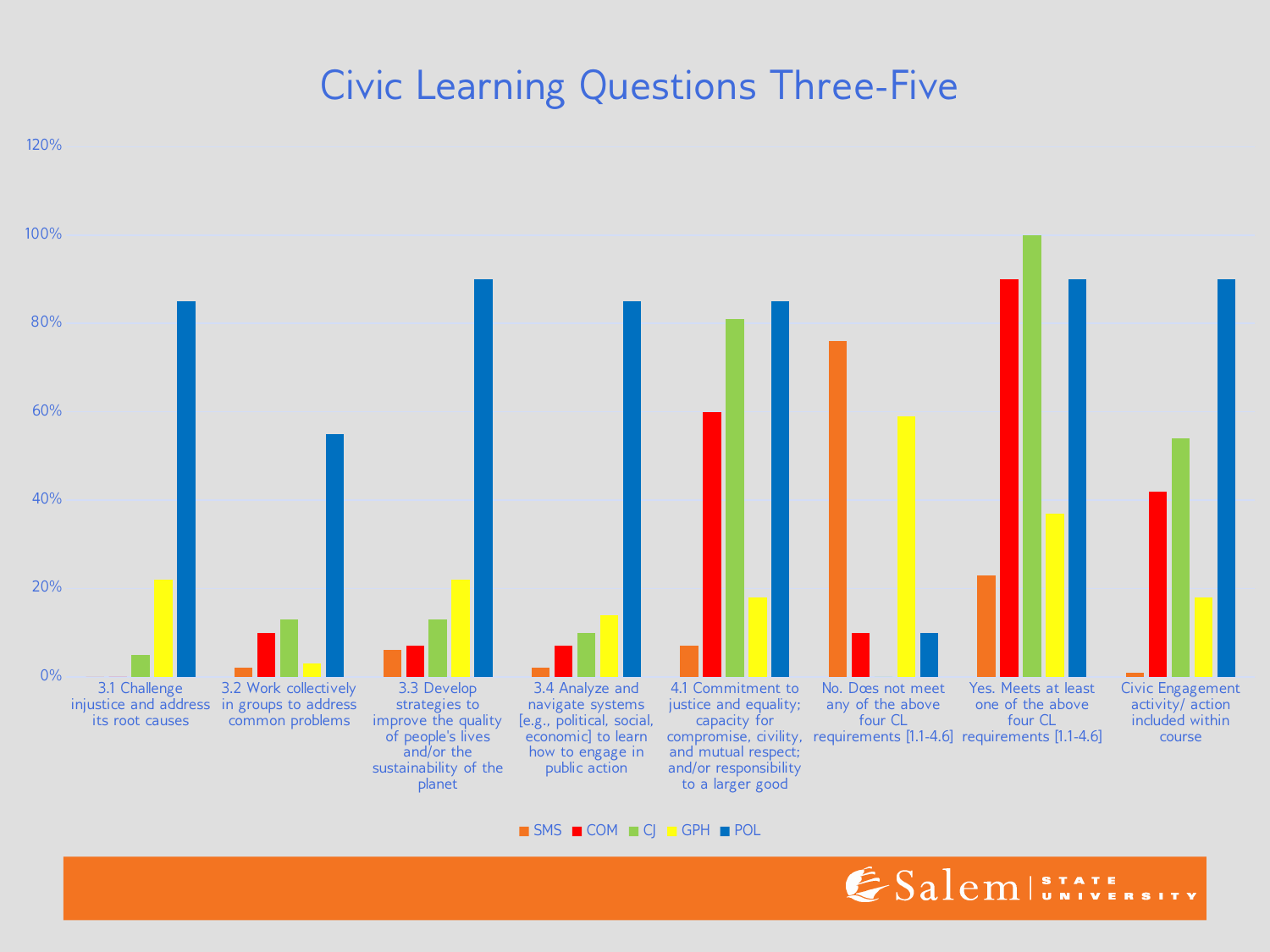

### Chart: Civic Learning Questions Three-Five

| Category | SMS | COM | CJ | GPH | POL |
|---|---|---|---|---|---|
| 3.1 Challenge injustice and address its root causes | 0.0 | 0.0 | 0.05 | 0.22 | 0.85 |
| 3.2 Work collectively in groups to address common problems | 0.02 | 0.1 | 0.13 | 0.03 | 0.55 |
| 3.3 Develop strategies to improve the quality of people's lives and/or the sustainability of the planet | 0.06 | 0.07 | 0.13 | 0.22 | 0.9 |
| 3.4 Analyze and navigate systems [e.g., political, social, economic] to learn how to engage in public action | 0.02 | 0.07 | 0.1 | 0.14 | 0.85 |
| 4.1 Commitment to justice and equality; capacity for compromise, civility, and mutual respect; and/or responsibility to a larger good | 0.07 | 0.6 | 0.81 | 0.18 | 0.85 |
| No. Does not meet any of the above four CL requirements [1.1-4.6] | 0.76 | 0.1 | 0.0 | 0.59 | 0.1 |
| Yes. Meets at least one of the above four CL requirements [1.1-4.6] | 0.23 | 0.9 | 1.0 | 0.37 | 0.9 |
| Civic Engagement activity/ action included within course | 0.01 | 0.42 | 0.54 | 0.18 | 0.9 |